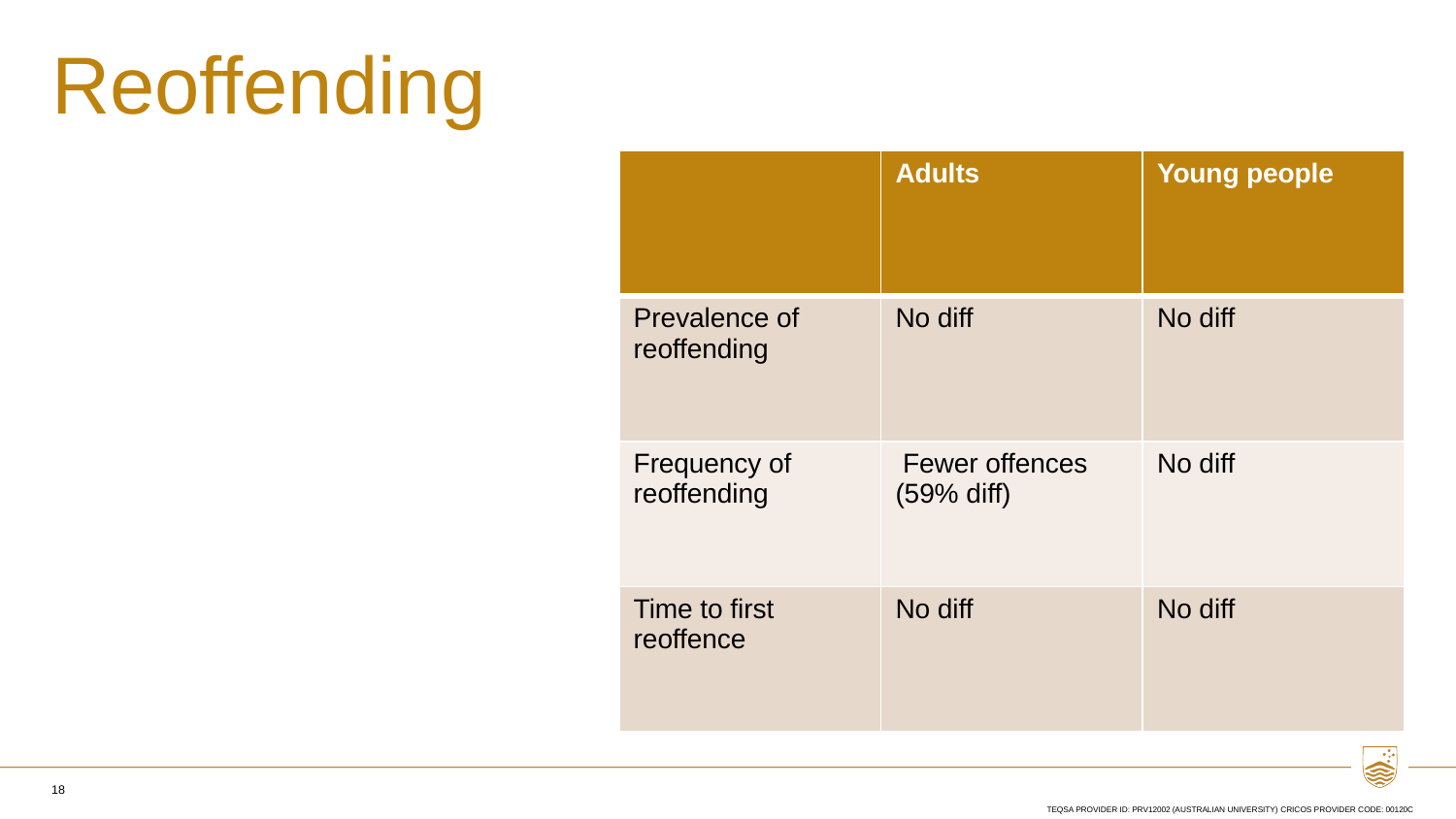

# Reoffending
|  | Adults | Young people |
| --- | --- | --- |
| Prevalence of reoffending | No diff | No diff |
| Frequency of reoffending | Fewer offences (59% diff) | No diff |
| Time to first reoffence | No diff | No diff |
18